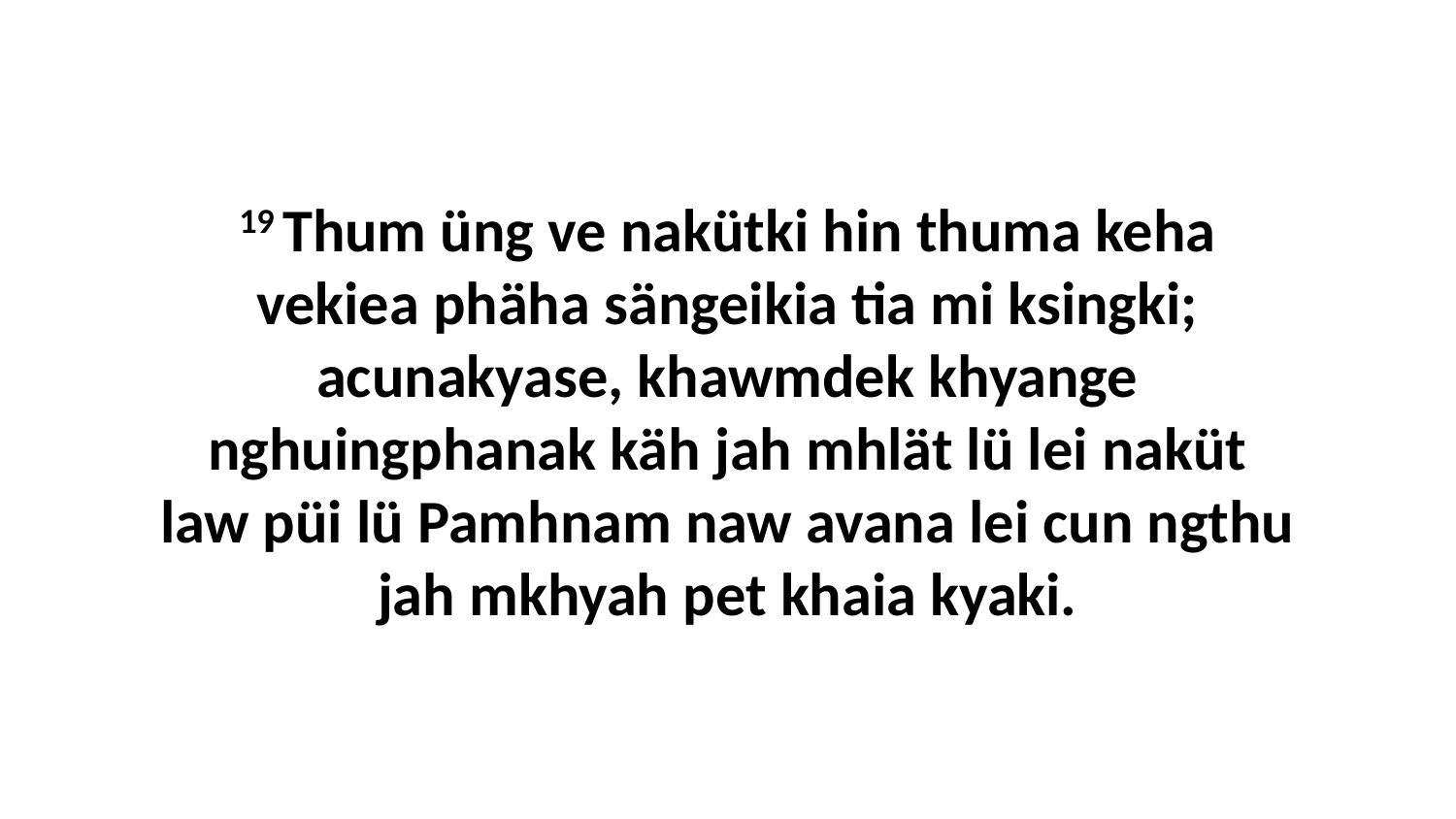

19 Thum üng ve nakütki hin thuma keha vekiea phäha sängeikia tia mi ksingki; acunakyase, khawmdek khyange nghuingphanak käh jah mhlät lü lei naküt law püi lü Pamhnam naw avana lei cun ngthu jah mkhyah pet khaia kyaki.